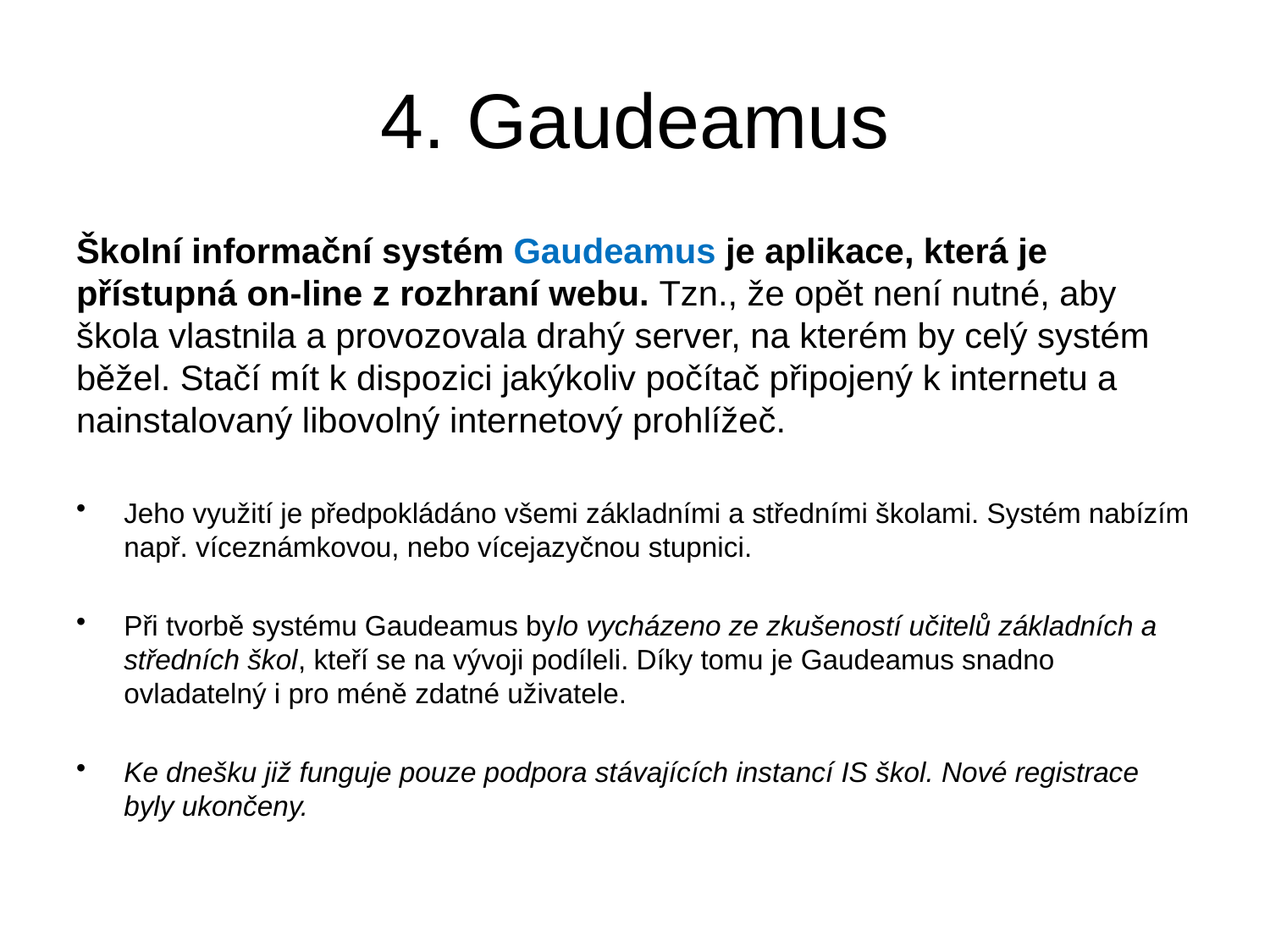

# 4. Gaudeamus
Školní informační systém Gaudeamus je aplikace, která je  přístupná on-line z rozhraní webu. Tzn., že opět není nutné, aby škola vlastnila a provozovala drahý server, na kterém by celý systém běžel. Stačí mít k dispozici jakýkoliv počítač připojený k internetu a nainstalovaný libovolný internetový prohlížeč.

Jeho využití je předpokládáno všemi základními a středními školami. Systém nabízím např. víceznámkovou, nebo vícejazyčnou stupnici.

Při tvorbě systému Gaudeamus bylo vycházeno ze zkušeností učitelů základních a středních škol, kteří se na vývoji podíleli. Díky tomu je Gaudeamus snadno ovladatelný i pro méně zdatné uživatele.

Ke dnešku již funguje pouze podpora stávajících instancí IS škol. Nové registrace byly ukončeny.